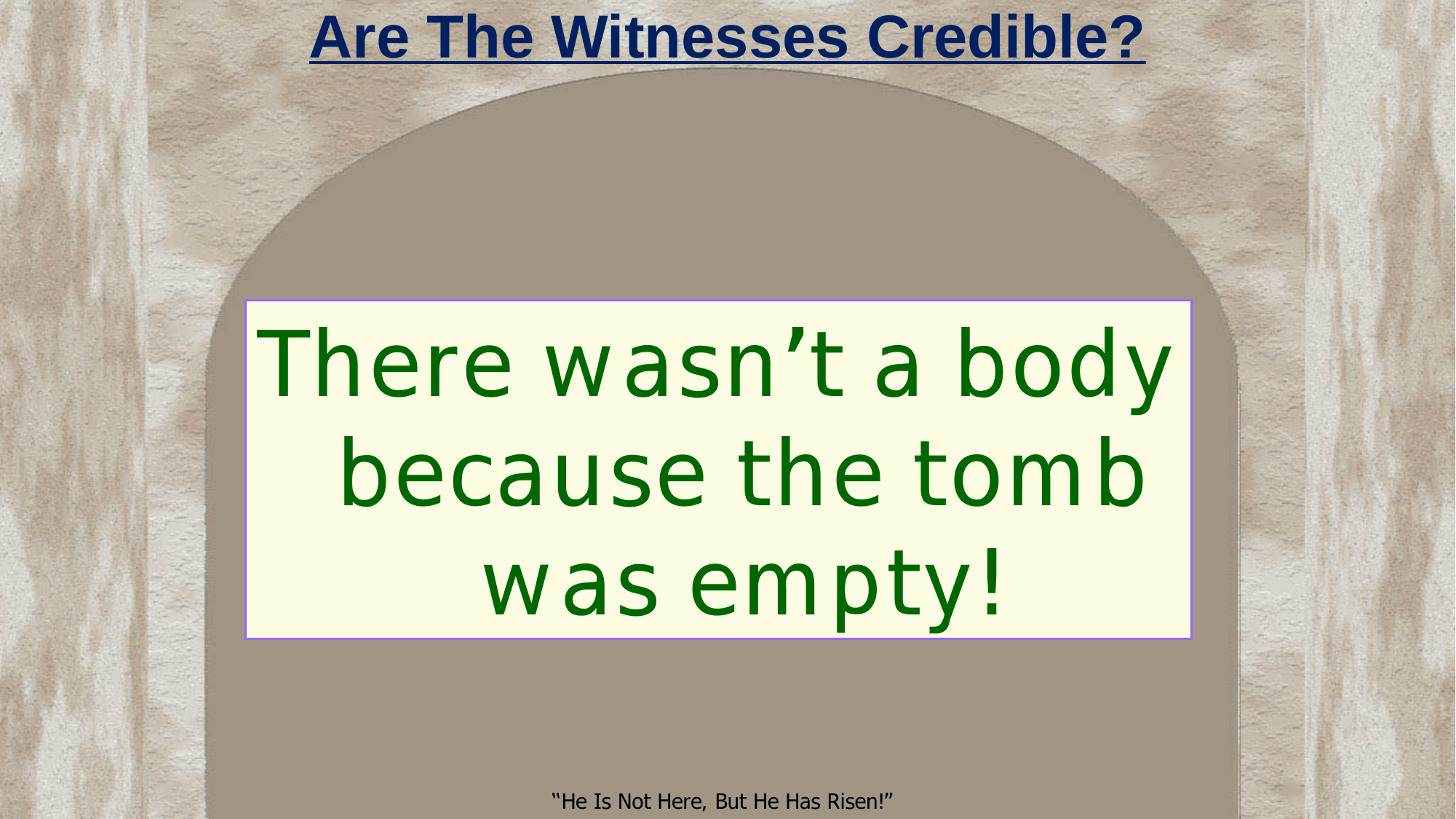

# Are The Witnesses Credible?
There wasn’t a body because the tomb was empty!
“He Is Not Here, But He Has Risen!”